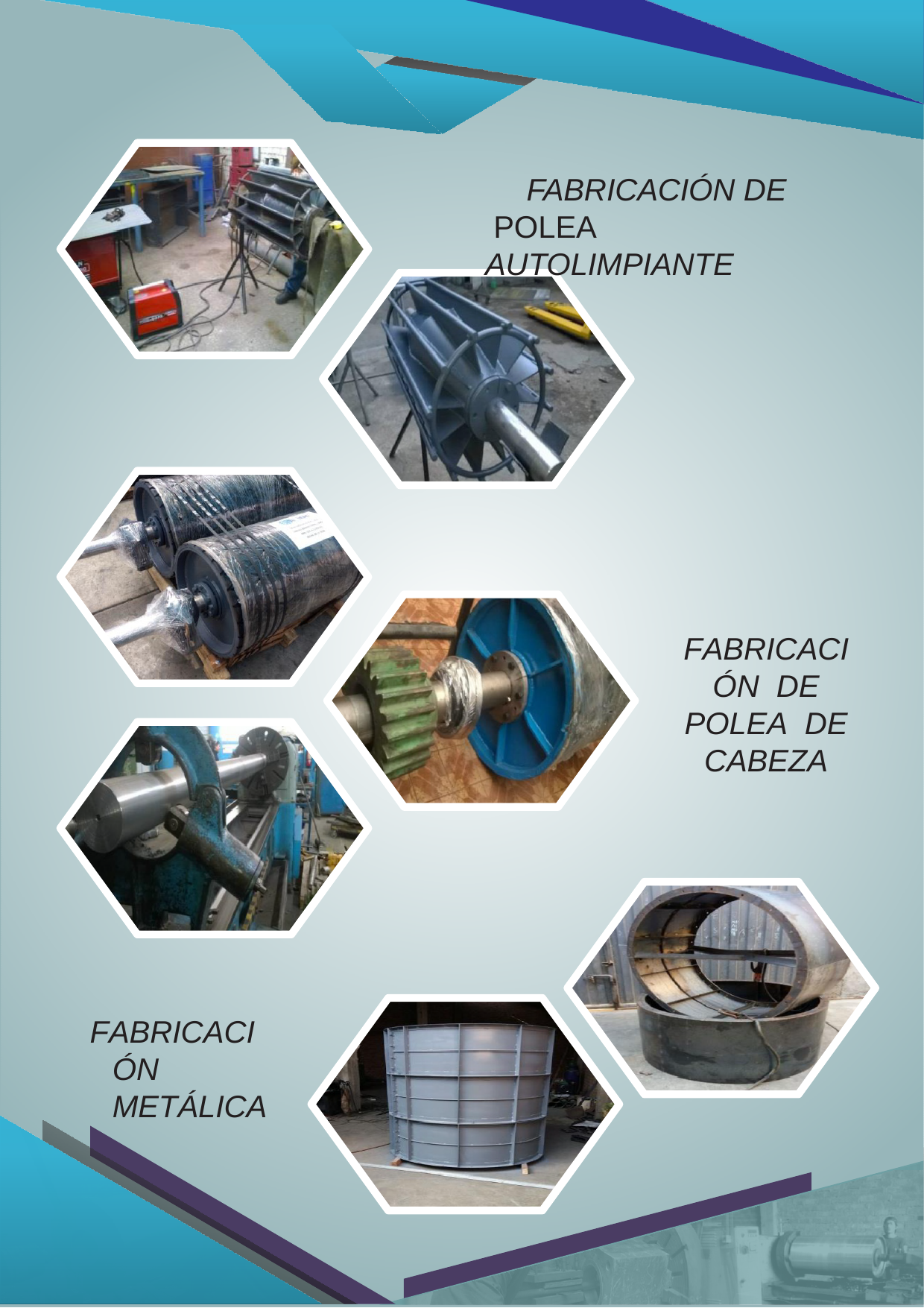

FABRICACIÓN DE  POLEA AUTOLIMPIANTE

FABRICACIÓN  DE POLEA  DE CABEZA

FABRICACIÓN  METÁLICA